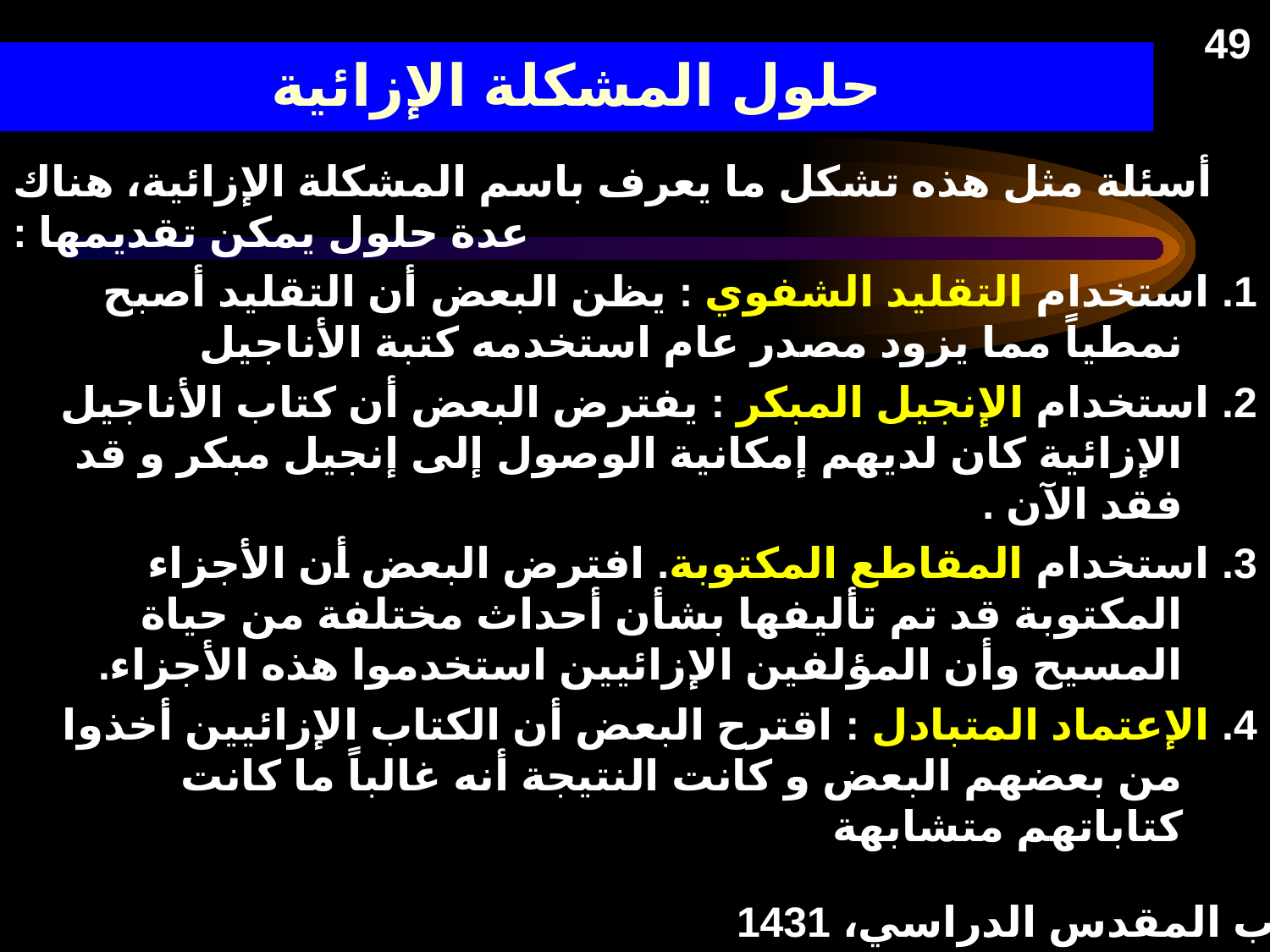

49
# حلول المشكلة الإزائية
	أسئلة مثل هذه تشكل ما يعرف باسم المشكلة الإزائية، هناك عدة حلول يمكن تقديمها :
1. استخدام التقليد الشفوي : يظن البعض أن التقليد أصبح نمطياً مما يزود مصدر عام استخدمه كتبة الأناجيل
2. استخدام الإنجيل المبكر : يفترض البعض أن كتاب الأناجيل الإزائية كان لديهم إمكانية الوصول إلى إنجيل مبكر و قد فقد الآن .
3. استخدام المقاطع المكتوبة. افترض البعض أن الأجزاء المكتوبة قد تم تأليفها بشأن أحداث مختلفة من حياة المسيح وأن المؤلفين الإزائيين استخدموا هذه الأجزاء.
4. الإعتماد المتبادل : اقترح البعض أن الكتاب الإزائيين أخذوا من بعضهم البعض و كانت النتيجة أنه غالباً ما كانت كتاباتهم متشابهة
الكتاب المقدس الدراسي، 1431